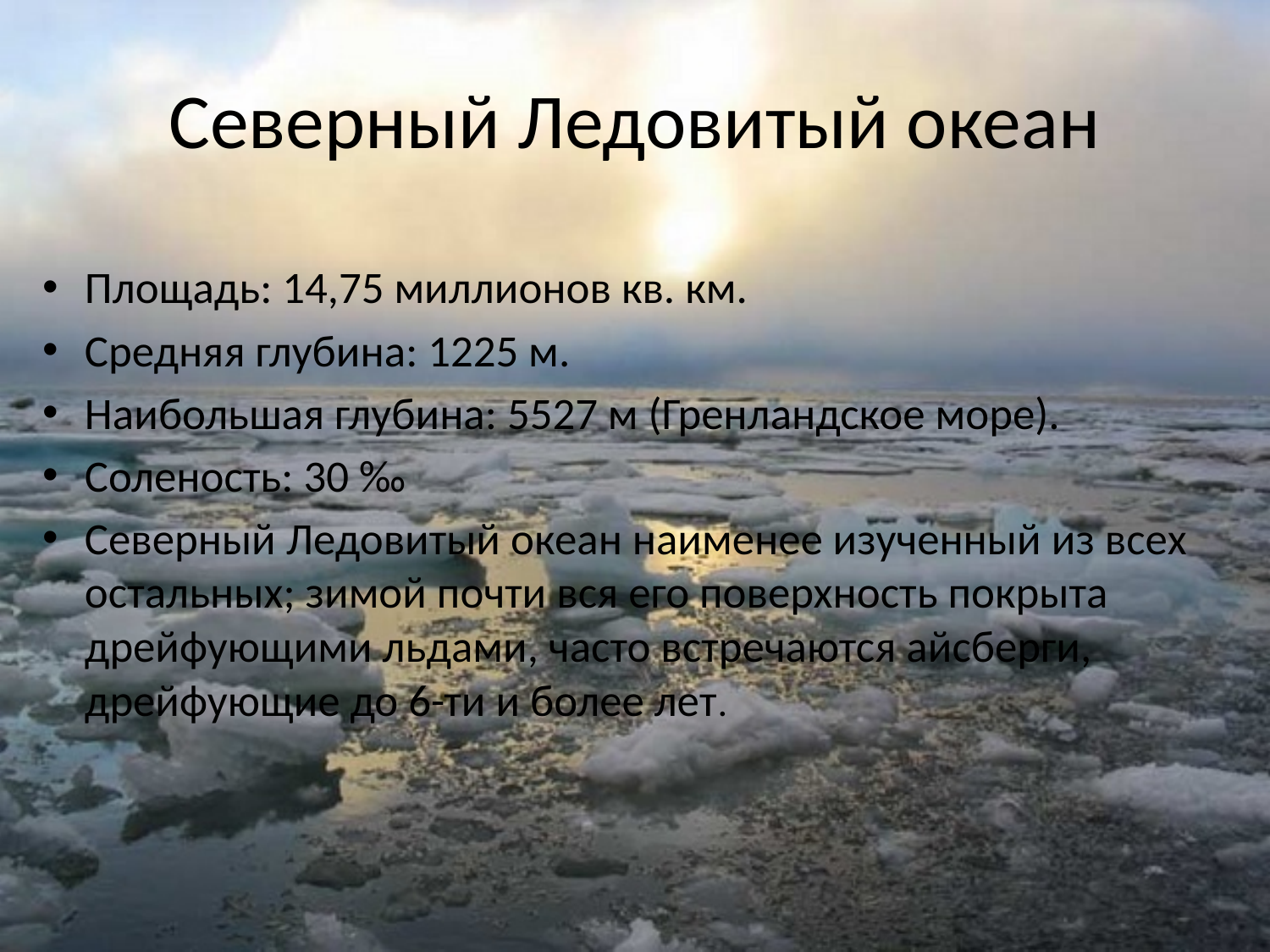

# Северный Ледовитый океан
Площадь: 14,75 миллионов кв. км.
Средняя глубина: 1225 м.
Наибольшая глубина: 5527 м (Гренландское море).
Соленость: 30 ‰
Северный Ледовитый океан наименее изученный из всех остальных; зимой почти вся его поверхность покрыта дрейфующими льдами, часто встречаются айсберги, дрейфующие до 6-ти и более лет.